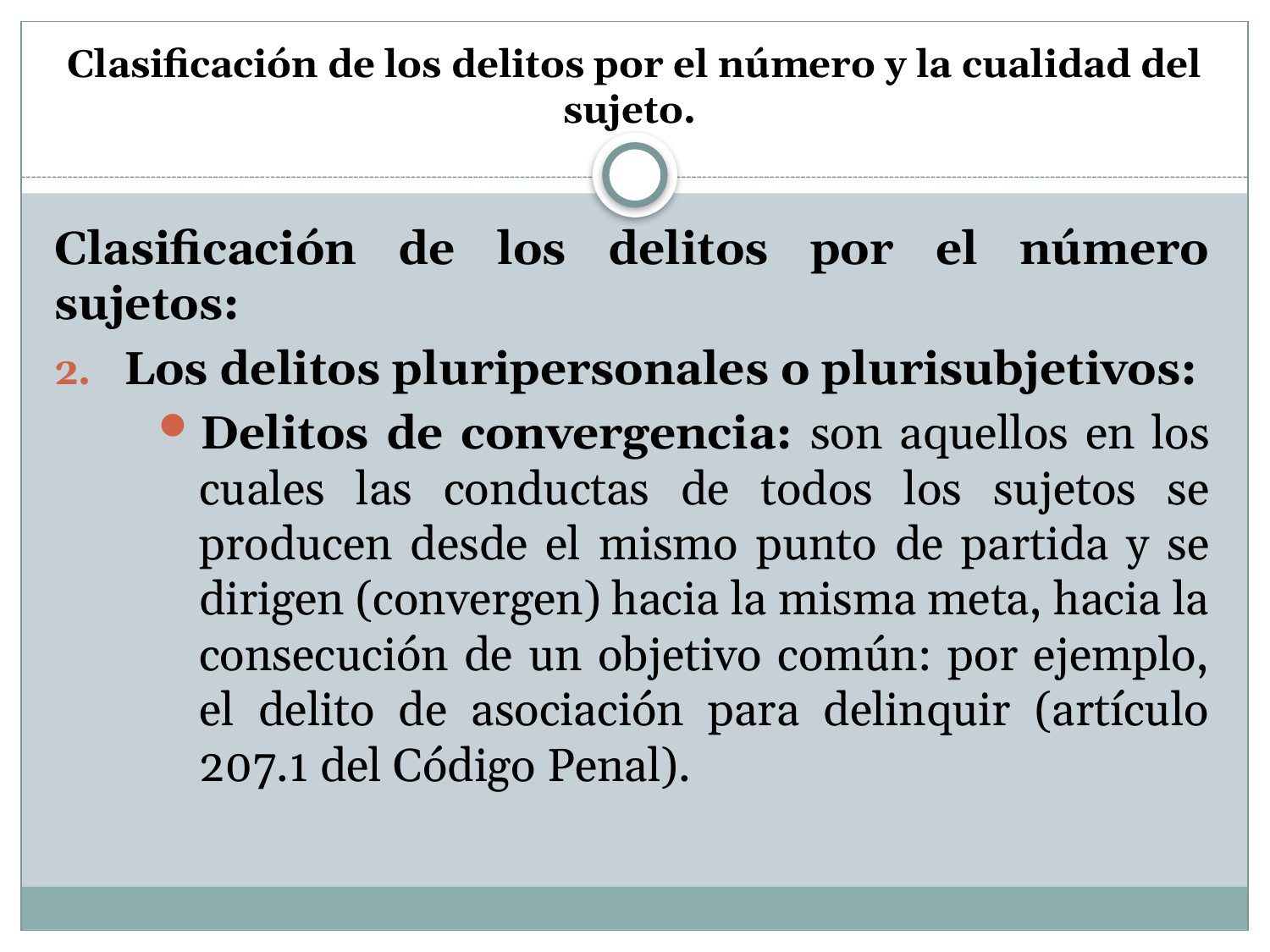

# Clasificación de los delitos por el número y la cualidad del sujeto.
Clasificación de los delitos por el número sujetos:
Los delitos pluripersonales o plurisubjetivos:
Delitos de convergencia: son aquellos en los cuales las conductas de todos los sujetos se producen desde el mismo punto de partida y se dirigen (convergen) hacia la misma meta, hacia la consecución de un objetivo común: por ejemplo, el delito de asociación para delinquir (artículo 207.1 del Código Penal).